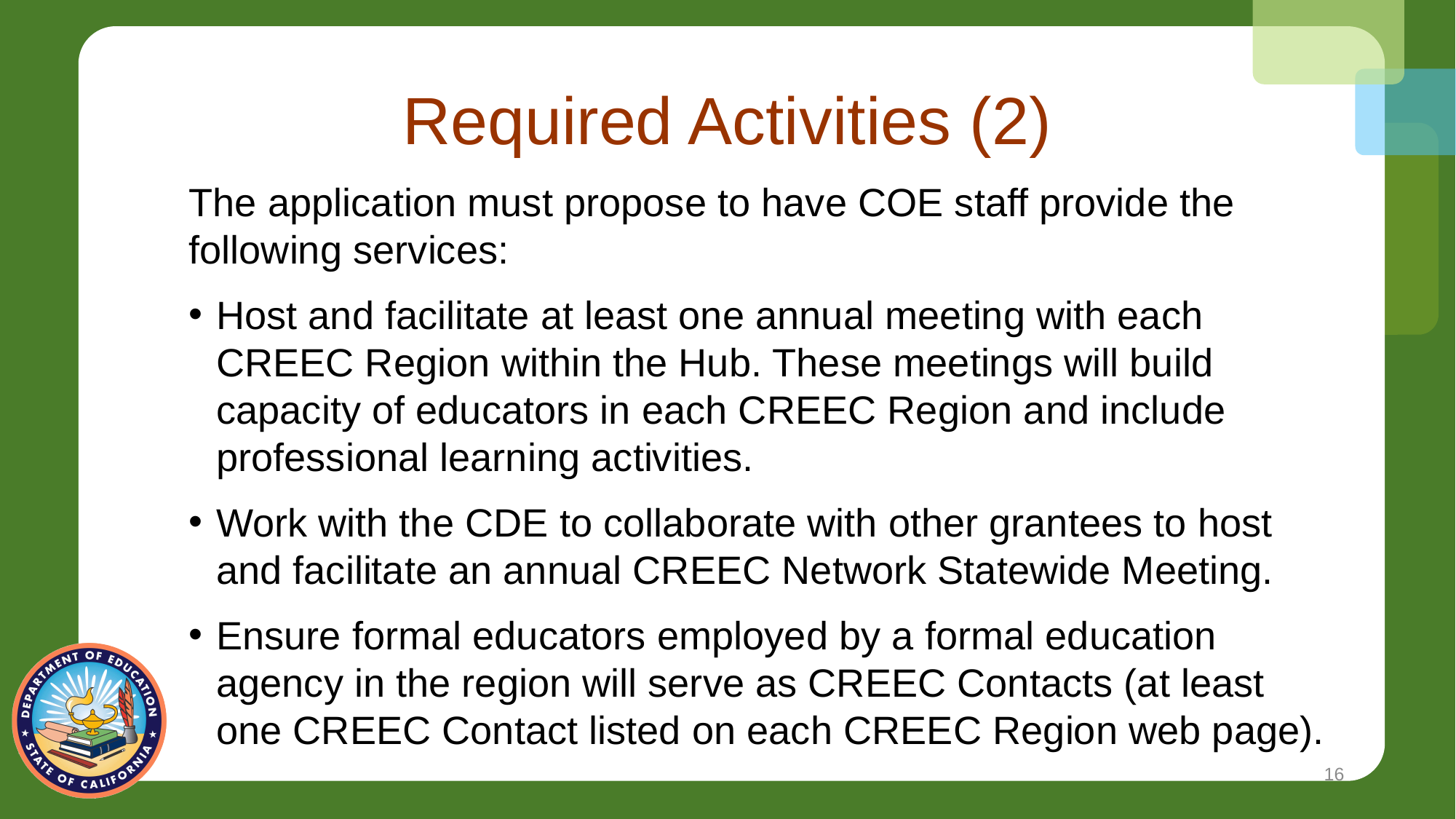

# Required Activities (2)
The application must propose to have COE staff provide the following services:
Host and facilitate at least one annual meeting with each CREEC Region within the Hub. These meetings will build capacity of educators in each CREEC Region and include professional learning activities.
Work with the CDE to collaborate with other grantees to host and facilitate an annual CREEC Network Statewide Meeting.
Ensure formal educators employed by a formal education agency in the region will serve as CREEC Contacts (at least one CREEC Contact listed on each CREEC Region web page).

16